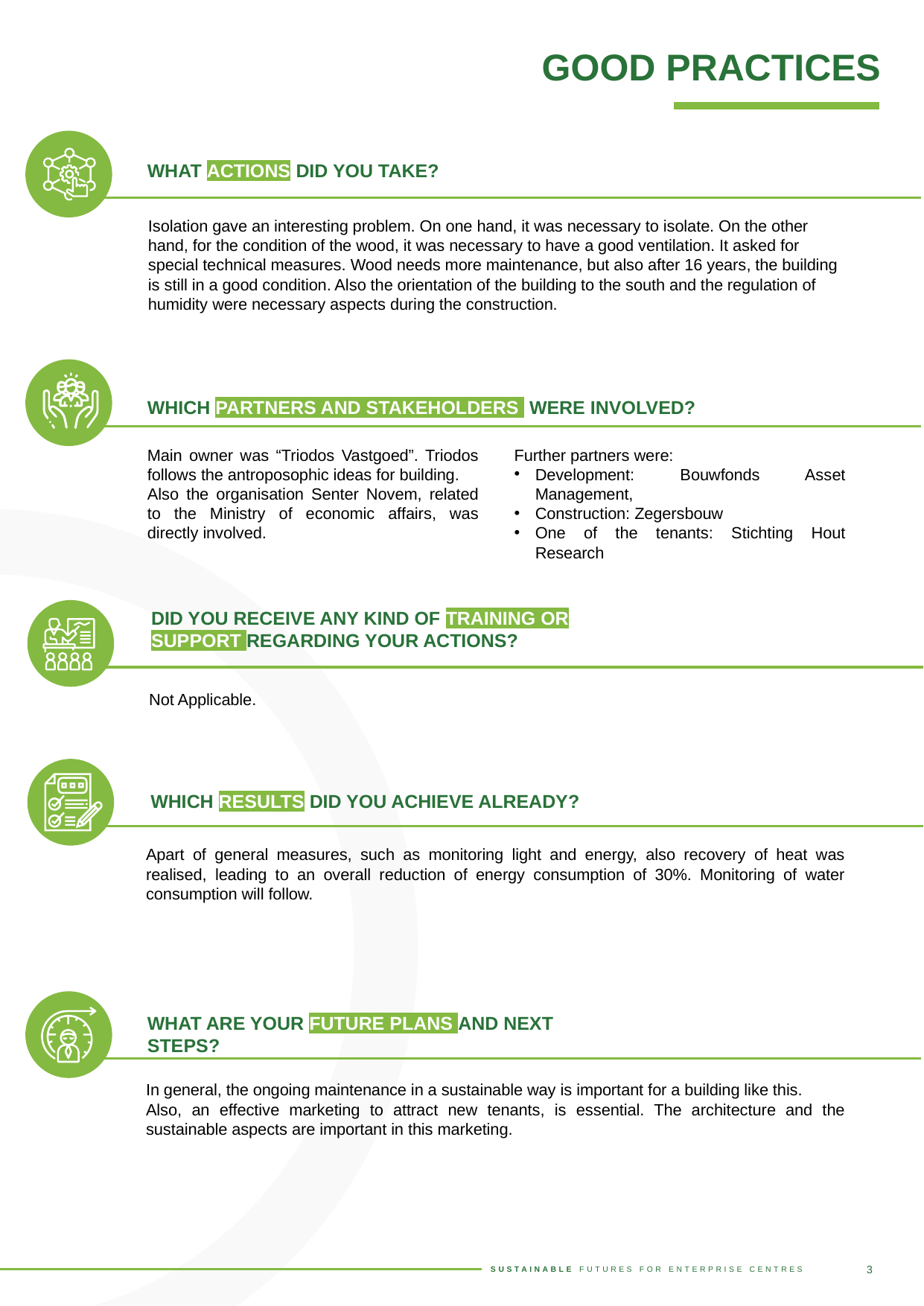

GOOD PRACTICES

WHAT ACTIONS DID YOU TAKE?
Isolation gave an interesting problem. On one hand, it was necessary to isolate. On the other hand, for the condition of the wood, it was necessary to have a good ventilation. It asked for special technical measures. Wood needs more maintenance, but also after 16 years, the building is still in a good condition. Also the orientation of the building to the south and the regulation of humidity were necessary aspects during the construction.

WHICH PARTNERS AND STAKEHOLDERS  WERE INVOLVED?

Main owner was “Triodos Vastgoed”. Triodos follows the antroposophic ideas for building.
Also the organisation Senter Novem, related to the Ministry of economic affairs, was directly involved.

Further partners were:
Development: Bouwfonds Asset Management,
Construction: Zegersbouw
One of the tenants: Stichting Hout Research

DID YOU RECEIVE ANY KIND OF TRAINING OR SUPPORT REGARDING YOUR ACTIONS?

Not Applicable.

WHICH RESULTS DID YOU ACHIEVE ALREADY?

Apart of general measures, such as monitoring light and energy, also recovery of heat was realised, leading to an overall reduction of energy consumption of 30%. Monitoring of water consumption will follow.

WHAT ARE YOUR FUTURE PLANS AND NEXT STEPS?

In general, the ongoing maintenance in a sustainable way is important for a building like this.
Also, an effective marketing to attract new tenants, is essential. The architecture and the sustainable aspects are important in this marketing.
3